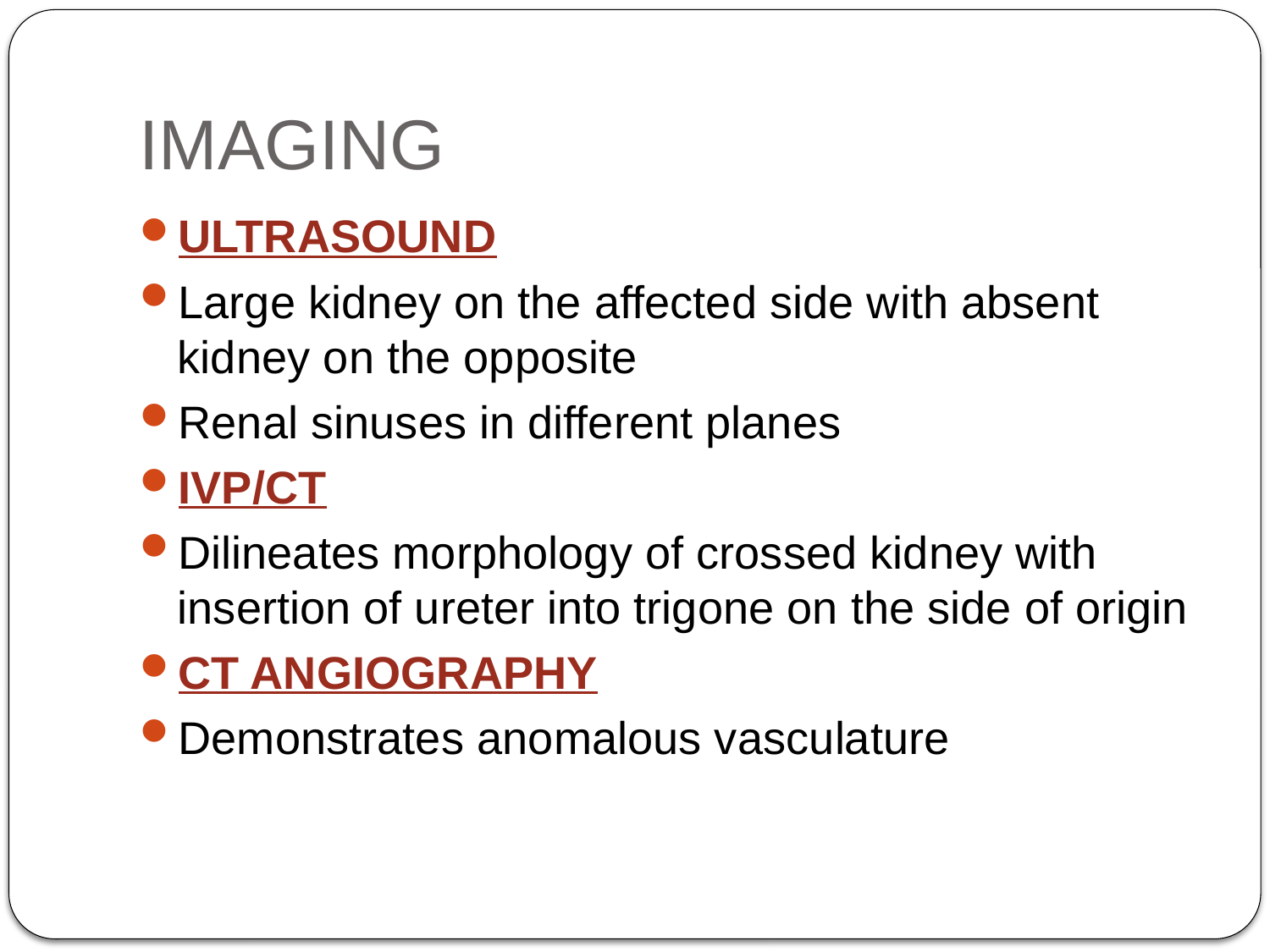

# IMAGING
ULTRASOUND
Large kidney on the affected side with absent kidney on the opposite
Renal sinuses in different planes
IVP/CT
Dilineates morphology of crossed kidney with insertion of ureter into trigone on the side of origin
CT ANGIOGRAPHY
Demonstrates anomalous vasculature